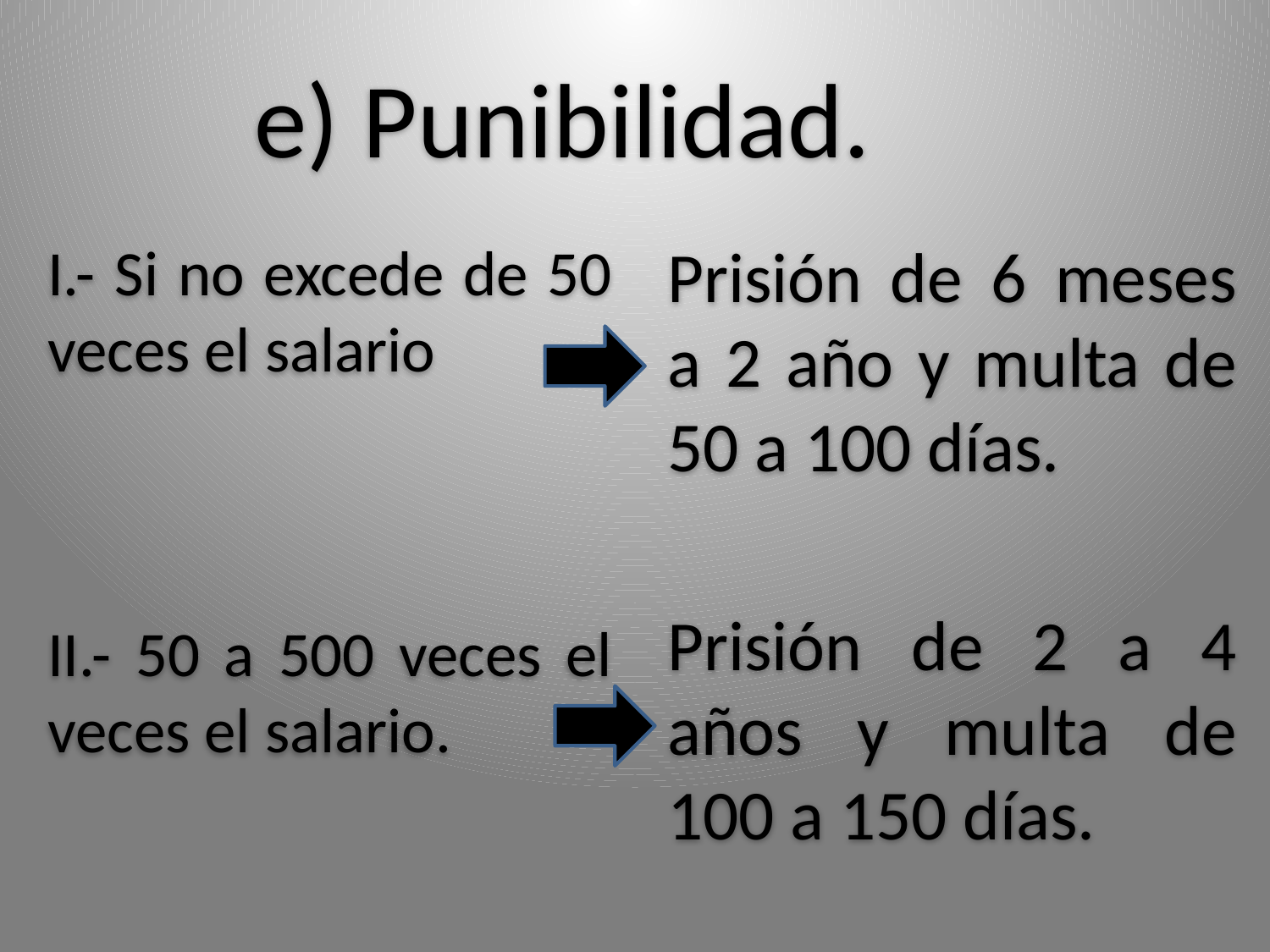

# e) Punibilidad.
I.- Si no excede de 50 veces el salario

II.- 50 a 500 veces el veces el salario.

Prisión de 6 meses a 2 año y multa de 50 a 100 días.

Prisión de 2 a 4 años y multa de 100 a 150 días.